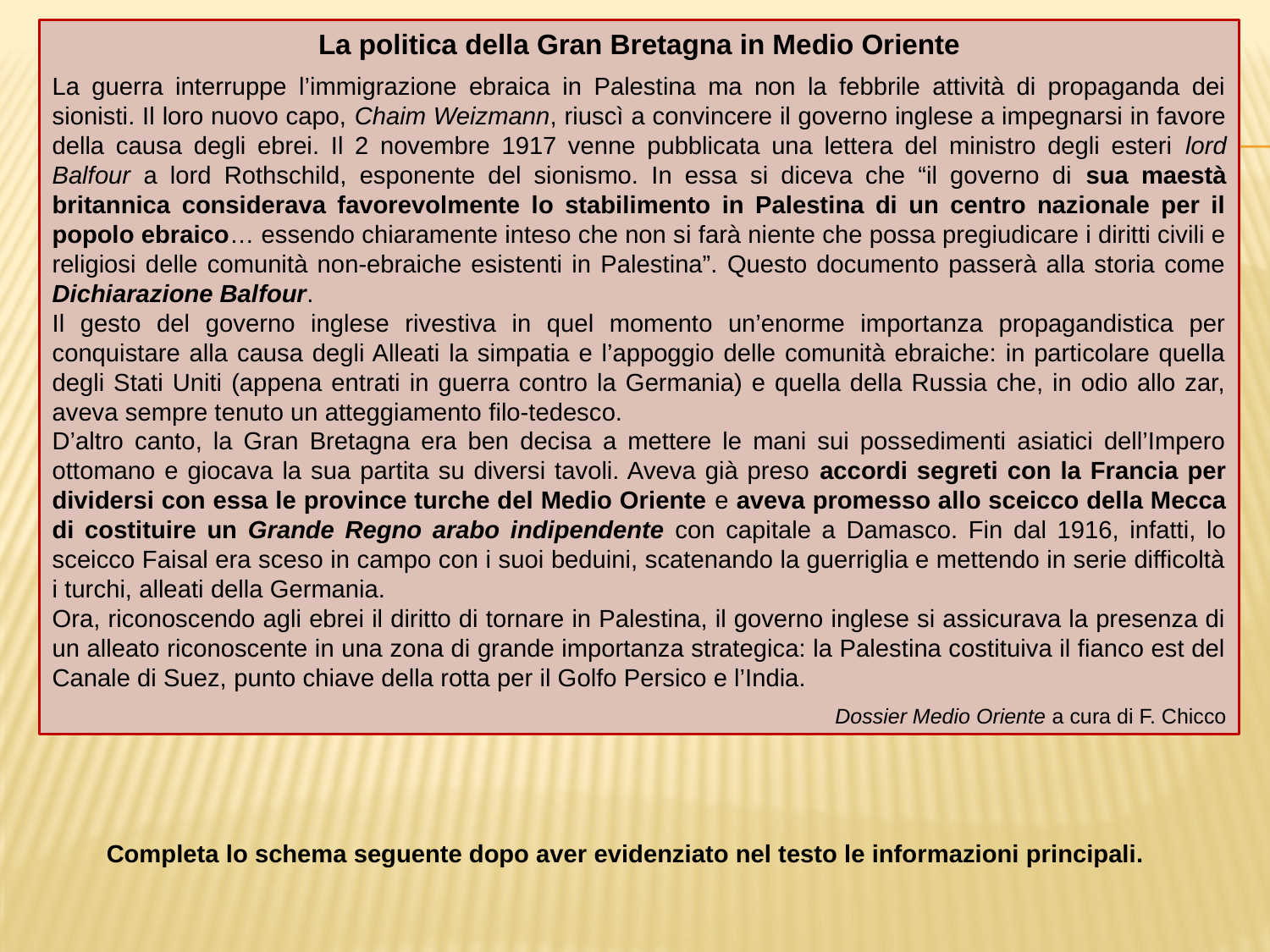

La politica della Gran Bretagna in Medio Oriente
La guerra interruppe l’immigrazione ebraica in Palestina ma non la febbrile attività di propaganda dei sionisti. Il loro nuovo capo, Chaim Weizmann, riuscì a convincere il governo inglese a impegnarsi in favore della causa degli ebrei. Il 2 novembre 1917 venne pubblicata una lettera del ministro degli esteri lord Balfour a lord Rothschild, esponente del sionismo. In essa si diceva che “il governo di sua maestà britannica considerava favorevolmente lo stabilimento in Palestina di un centro nazionale per il popolo ebraico… essendo chiaramente inteso che non si farà niente che possa pregiudicare i diritti civili e religiosi delle comunità non-ebraiche esistenti in Palestina”. Questo documento passerà alla storia come Dichiarazione Balfour.
Il gesto del governo inglese rivestiva in quel momento un’enorme importanza propagandistica per conquistare alla causa degli Alleati la simpatia e l’appoggio delle comunità ebraiche: in particolare quella degli Stati Uniti (appena entrati in guerra contro la Germania) e quella della Russia che, in odio allo zar, aveva sempre tenuto un atteggiamento filo-tedesco.
D’altro canto, la Gran Bretagna era ben decisa a mettere le mani sui possedimenti asiatici dell’Impero ottomano e giocava la sua partita su diversi tavoli. Aveva già preso accordi segreti con la Francia per dividersi con essa le province turche del Medio Oriente e aveva promesso allo sceicco della Mecca di costituire un Grande Regno arabo indipendente con capitale a Damasco. Fin dal 1916, infatti, lo sceicco Faisal era sceso in campo con i suoi beduini, scatenando la guerriglia e mettendo in serie difficoltà i turchi, alleati della Germania.
Ora, riconoscendo agli ebrei il diritto di tornare in Palestina, il governo inglese si assicurava la presenza di un alleato riconoscente in una zona di grande importanza strategica: la Palestina costituiva il fianco est del Canale di Suez, punto chiave della rotta per il Golfo Persico e l’India.
Dossier Medio Oriente a cura di F. Chicco

Completa lo schema seguente dopo aver evidenziato nel testo le informazioni principali.